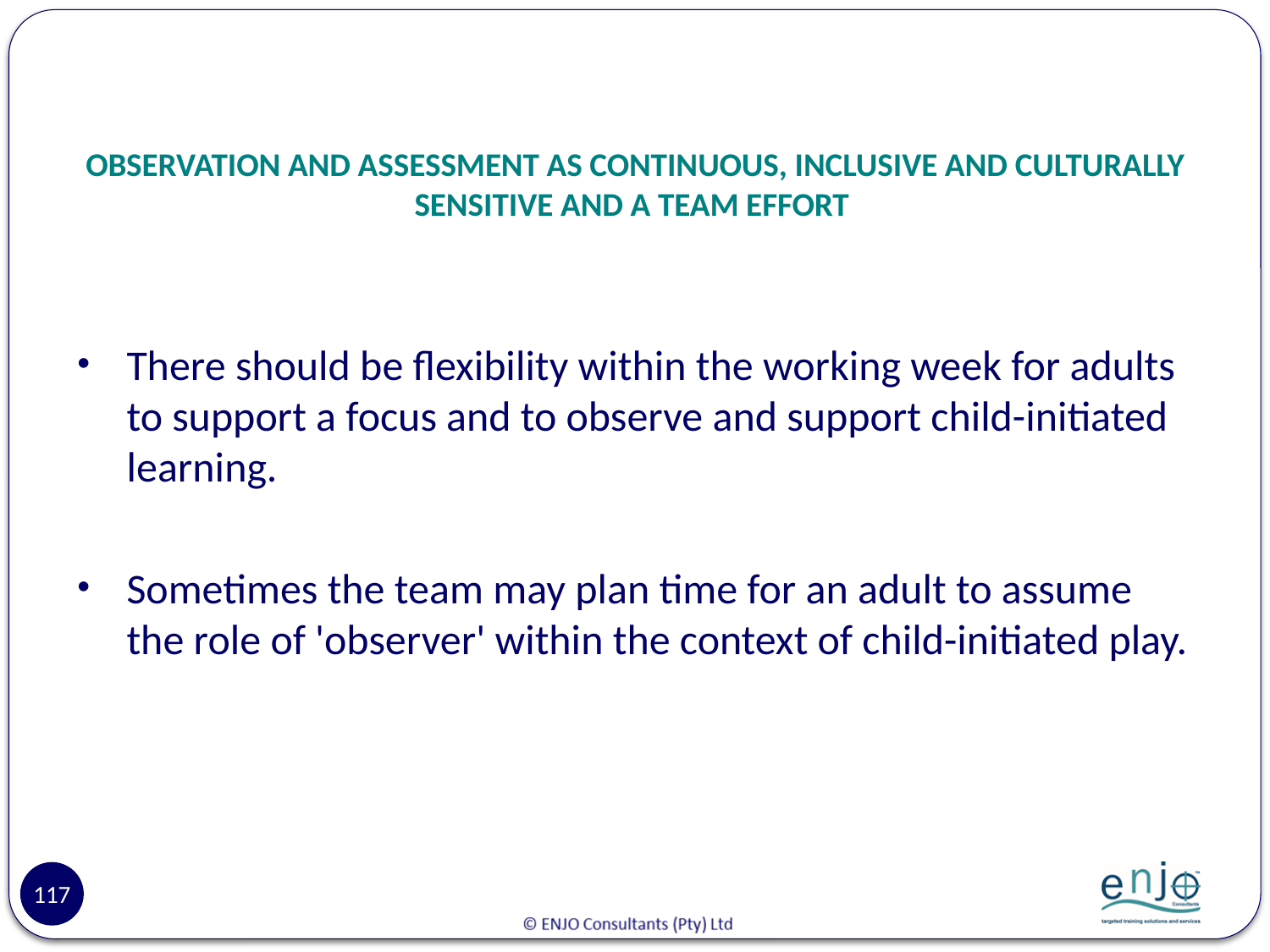

# OBSERVATION AND ASSESSMENT AS CONTINUOUS, INCLUSIVE AND CULTURALLY SENSITIVE AND A TEAM EFFORT
There should be flexibility within the working week for adults to support a focus and to observe and support child-initiated learning.

Sometimes the team may plan time for an adult to assume the role of 'observer' within the context of child-initiated play.

117